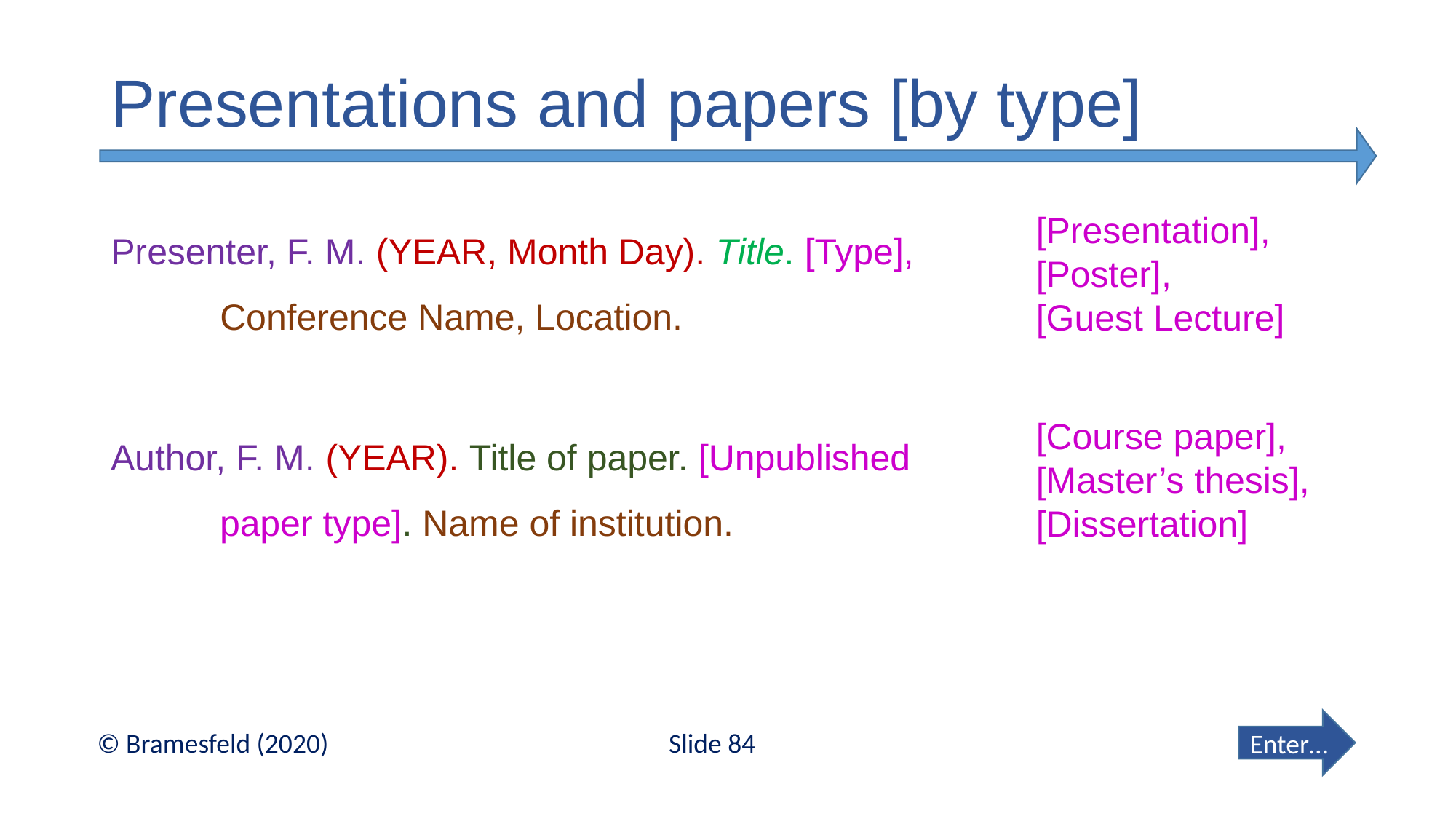

# Presentations and papers [by type]
Presenter, F. M. (YEAR, Month Day). Title. [Type],
	Conference Name, Location.
[Presentation], [Poster],
[Guest Lecture]
Author, F. M. (YEAR). Title of paper. [Unpublished 	paper type]. Name of institution.

[Course paper], [Master’s thesis], [Dissertation]